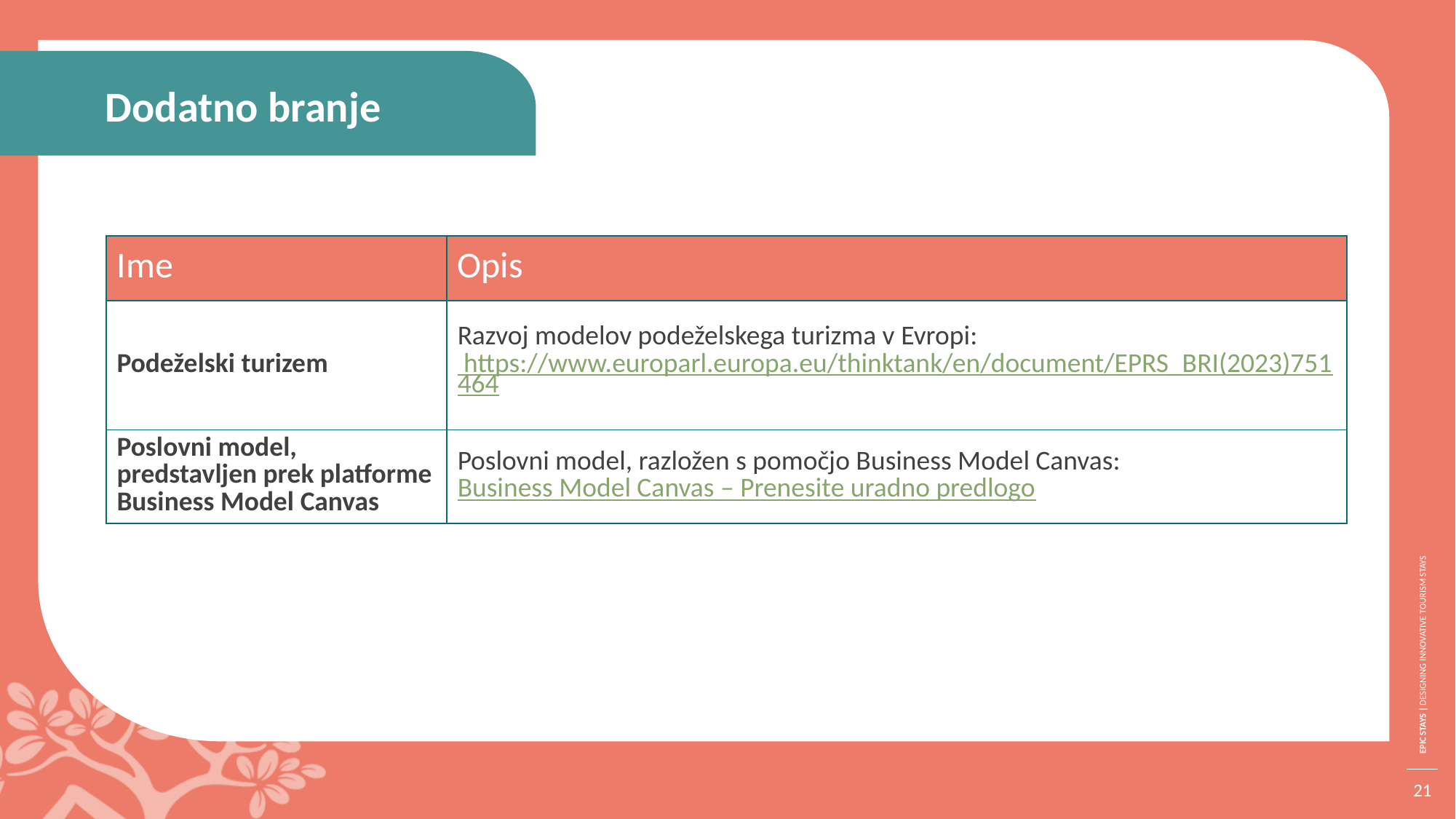

Dodatno branje
| Ime | Opis |
| --- | --- |
| Podeželski turizem | Razvoj modelov podeželskega turizma v Evropi: https://www.europarl.europa.eu/thinktank/en/document/EPRS\_BRI(2023)751464 |
| Poslovni model, predstavljen prek platforme Business Model Canvas | Poslovni model, razložen s pomočjo Business Model Canvas: Business Model Canvas – Prenesite uradno predlogo |
21